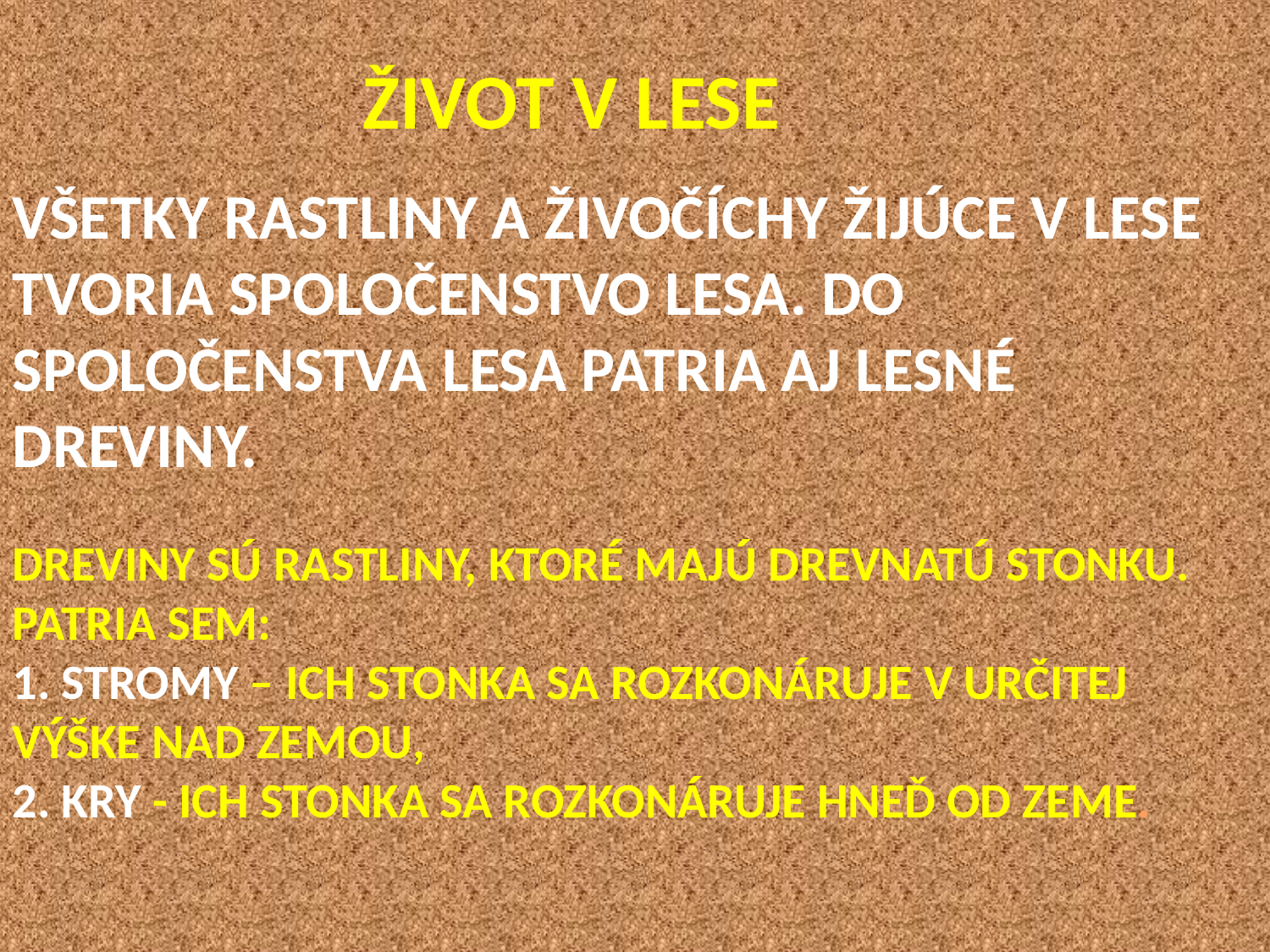

ŽIVOT V LESE

VŠETKY RASTLINY A ŽIVOČÍCHY ŽIJÚCE V LESE TVORIA SPOLOČENSTVO LESA. DO SPOLOČENSTVA LESA PATRIA AJ LESNÉ DREVINY.

DREVINY SÚ RASTLINY, KTORÉ MAJÚ DREVNATÚ STONKU.
PATRIA SEM:
1. STROMY – ICH STONKA SA ROZKONÁRUJE V URČITEJ VÝŠKE NAD ZEMOU,
2. KRY - ICH STONKA SA ROZKONÁRUJE HNEĎ OD ZEME.